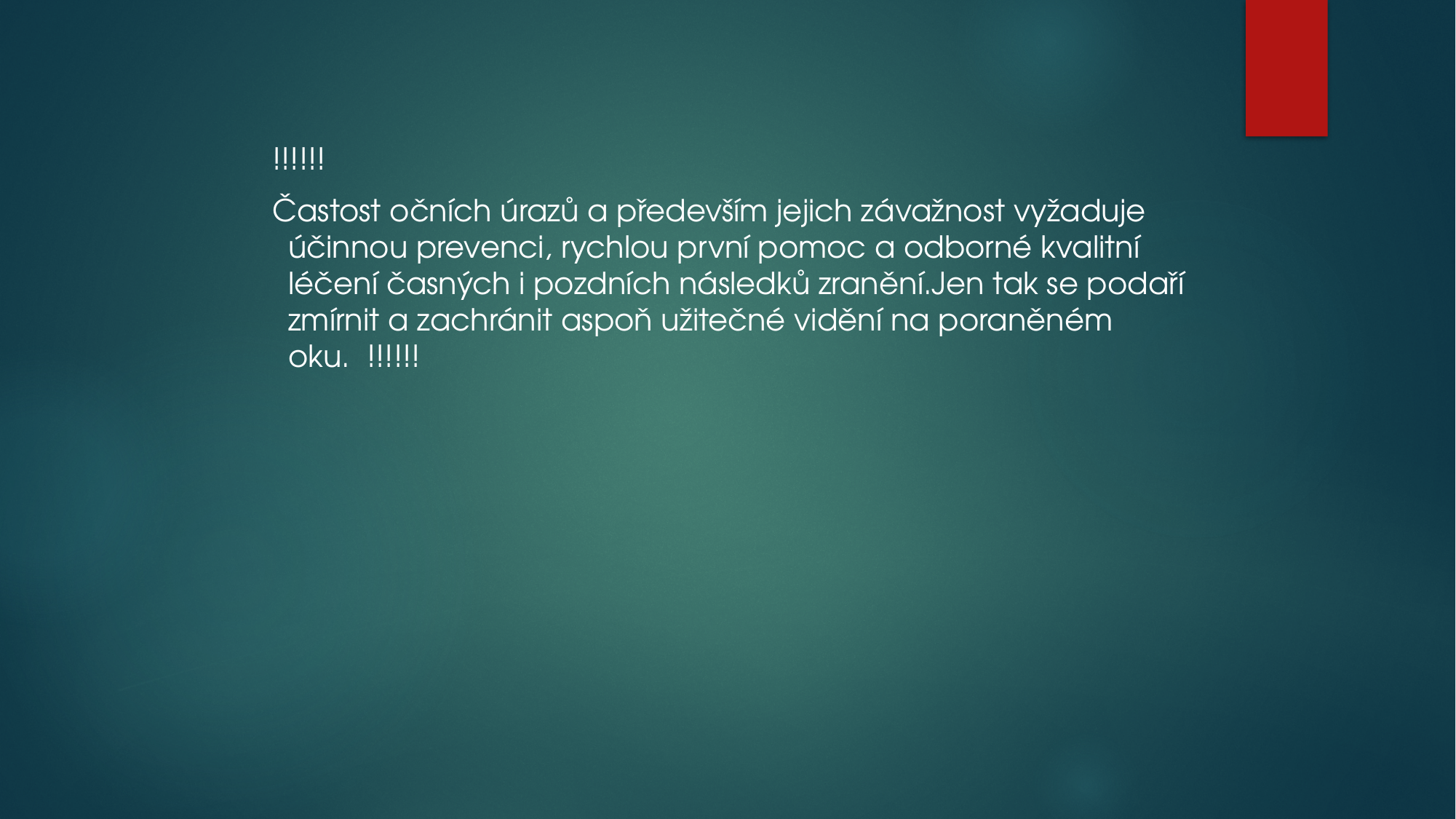

!!!!!!
   Častost očních úrazů a především jejich závažnost vyžaduje účinnou prevenci, rychlou první pomoc a odborné kvalitní léčení časných i pozdních následků zranění.Jen tak se podaří zmírnit a zachránit aspoň užitečné vidění na poraněném oku.  !!!!!!